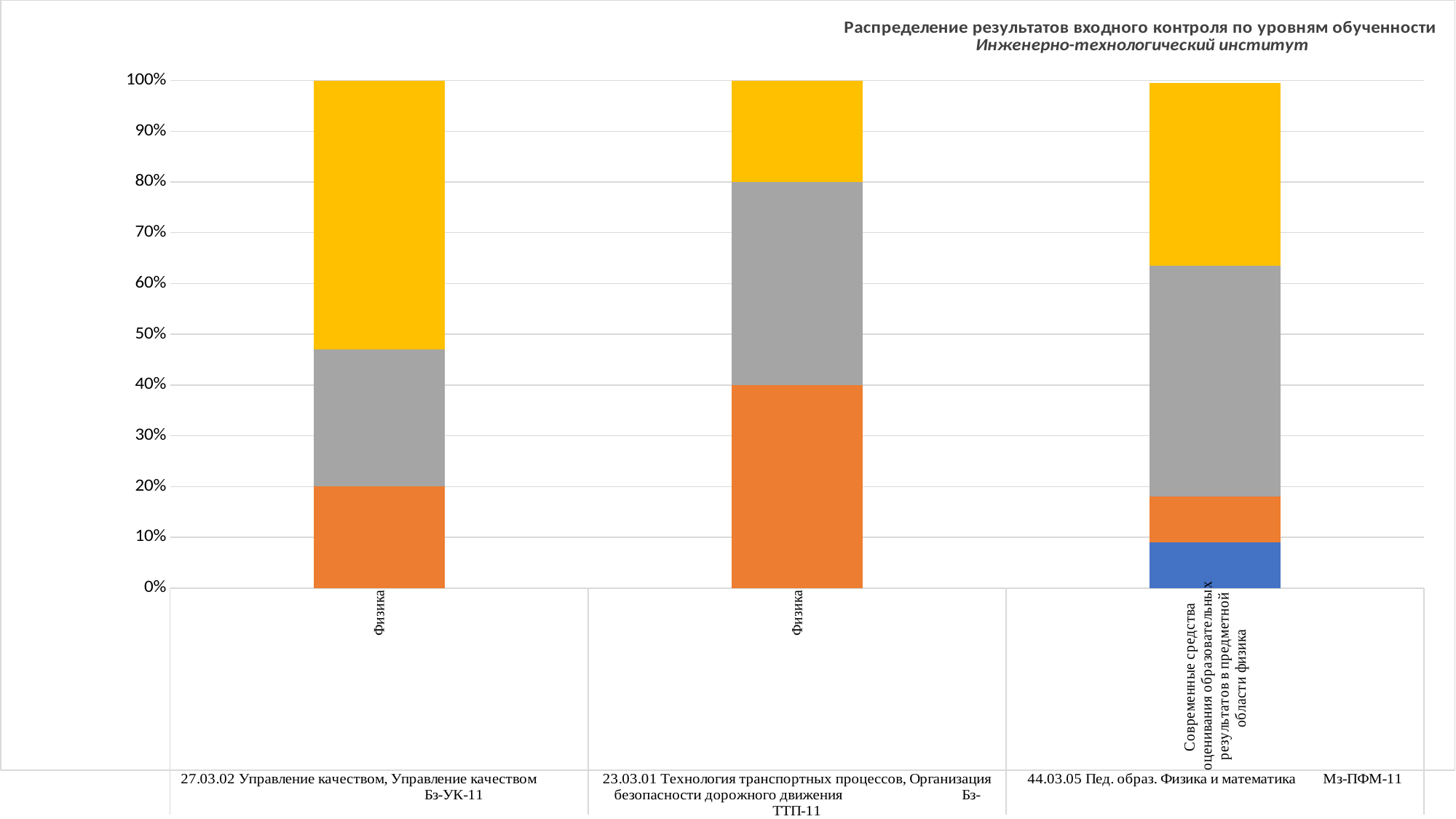

### Chart

| Category | [0%; 60%) | [60%;75%) | [75%; 85%) | [85%; 100%] |
|---|---|---|---|---|
| Физика | 0.0 | 0.2 | 0.27 | 0.53 |
| Физика | 0.0 | 0.4 | 0.4 | 0.2 |
| Современные средства оценивания образовательных результатов в предметной области физика | 0.09 | 0.09 | 0.455 | 0.36 |
#